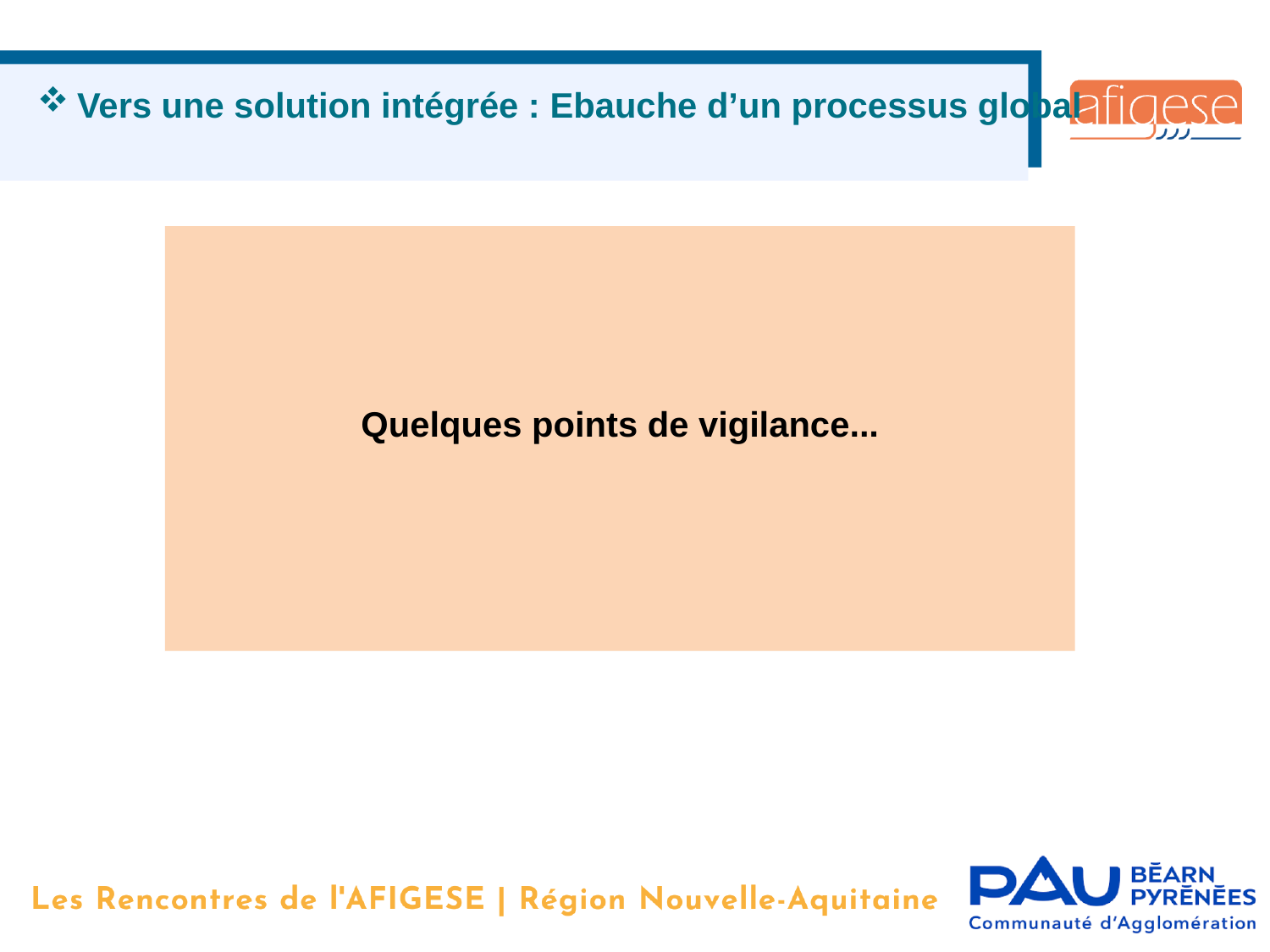

Vers une solution intégrée : Ebauche d’un processus global

Quelques points de vigilance...